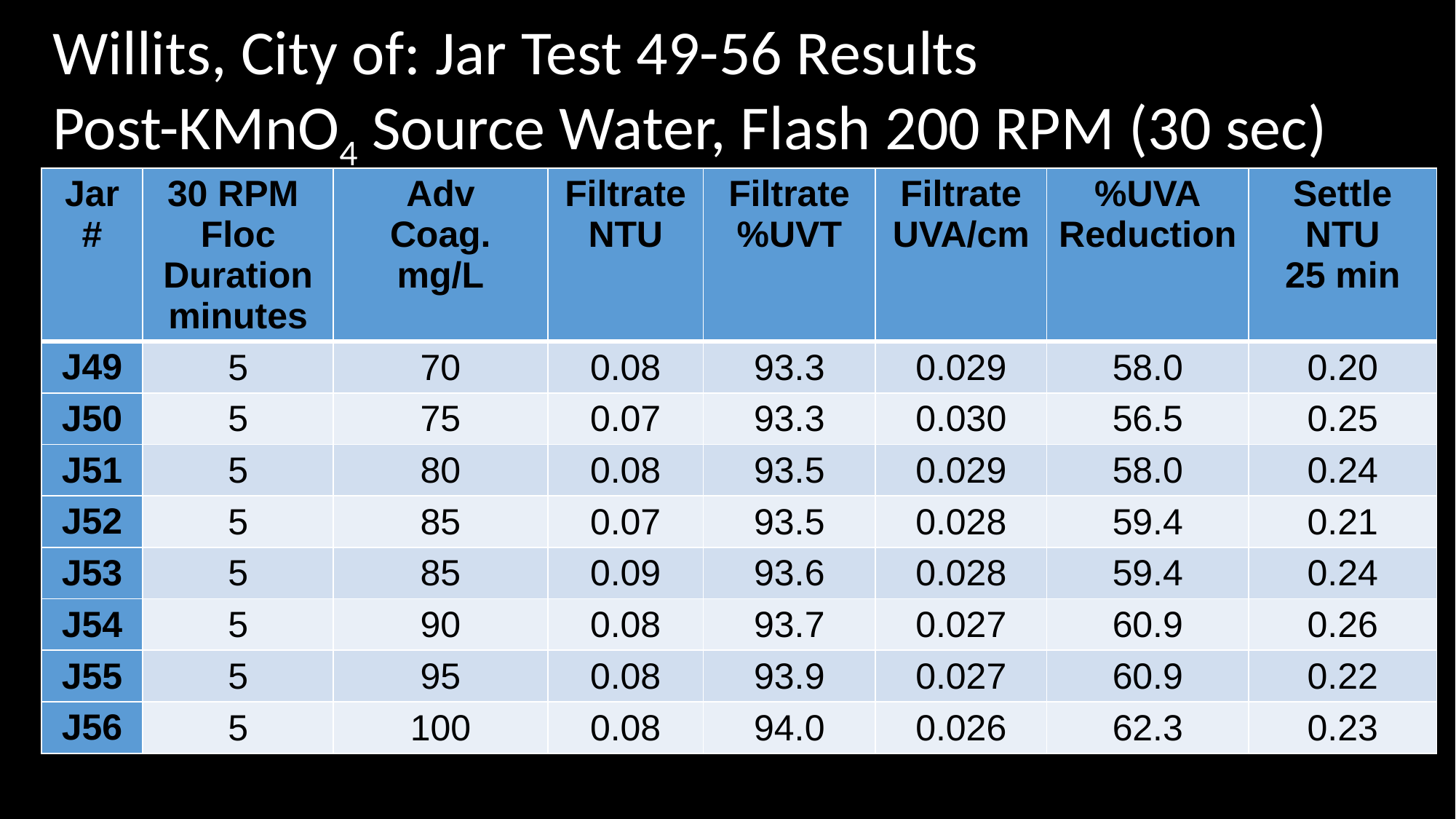

# Willits, City of: Jar Test 49-56 Results Post-KMnO4 Source Water, Flash 200 RPM (30 sec)
| Jar # | 30 RPM Floc Duration minutes | Adv Coag. mg/L | Filtrate NTU | Filtrate %UVT | Filtrate UVA/cm | %UVA Reduction | Settle NTU 25 min |
| --- | --- | --- | --- | --- | --- | --- | --- |
| J49 | 5 | 70 | 0.08 | 93.3 | 0.029 | 58.0 | 0.20 |
| J50 | 5 | 75 | 0.07 | 93.3 | 0.030 | 56.5 | 0.25 |
| J51 | 5 | 80 | 0.08 | 93.5 | 0.029 | 58.0 | 0.24 |
| J52 | 5 | 85 | 0.07 | 93.5 | 0.028 | 59.4 | 0.21 |
| J53 | 5 | 85 | 0.09 | 93.6 | 0.028 | 59.4 | 0.24 |
| J54 | 5 | 90 | 0.08 | 93.7 | 0.027 | 60.9 | 0.26 |
| J55 | 5 | 95 | 0.08 | 93.9 | 0.027 | 60.9 | 0.22 |
| J56 | 5 | 100 | 0.08 | 94.0 | 0.026 | 62.3 | 0.23 |